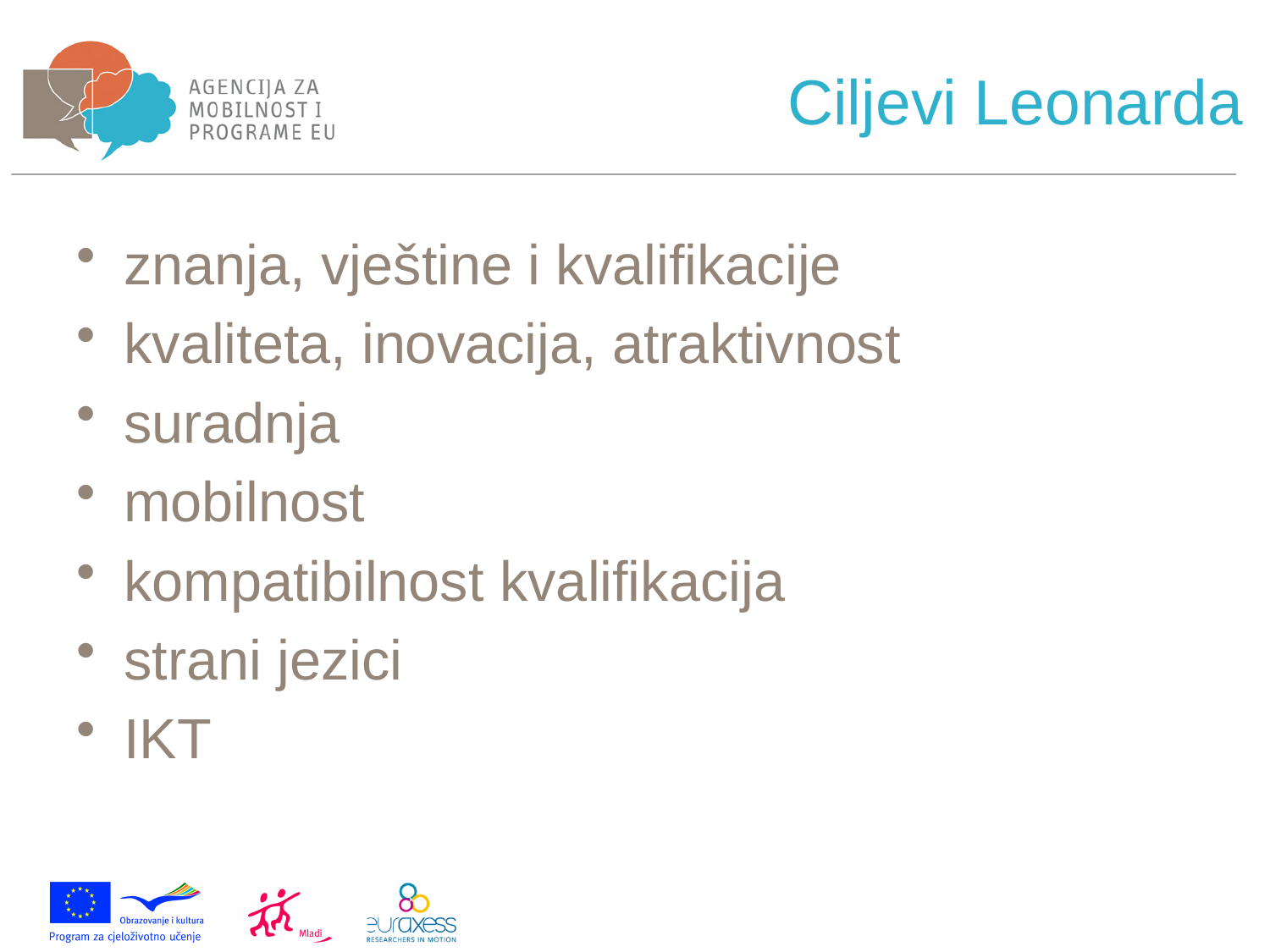

Ciljevi Leonarda
znanja, vještine i kvalifikacije
kvaliteta, inovacija, atraktivnost
suradnja
mobilnost
kompatibilnost kvalifikacija
strani jezici
IKT